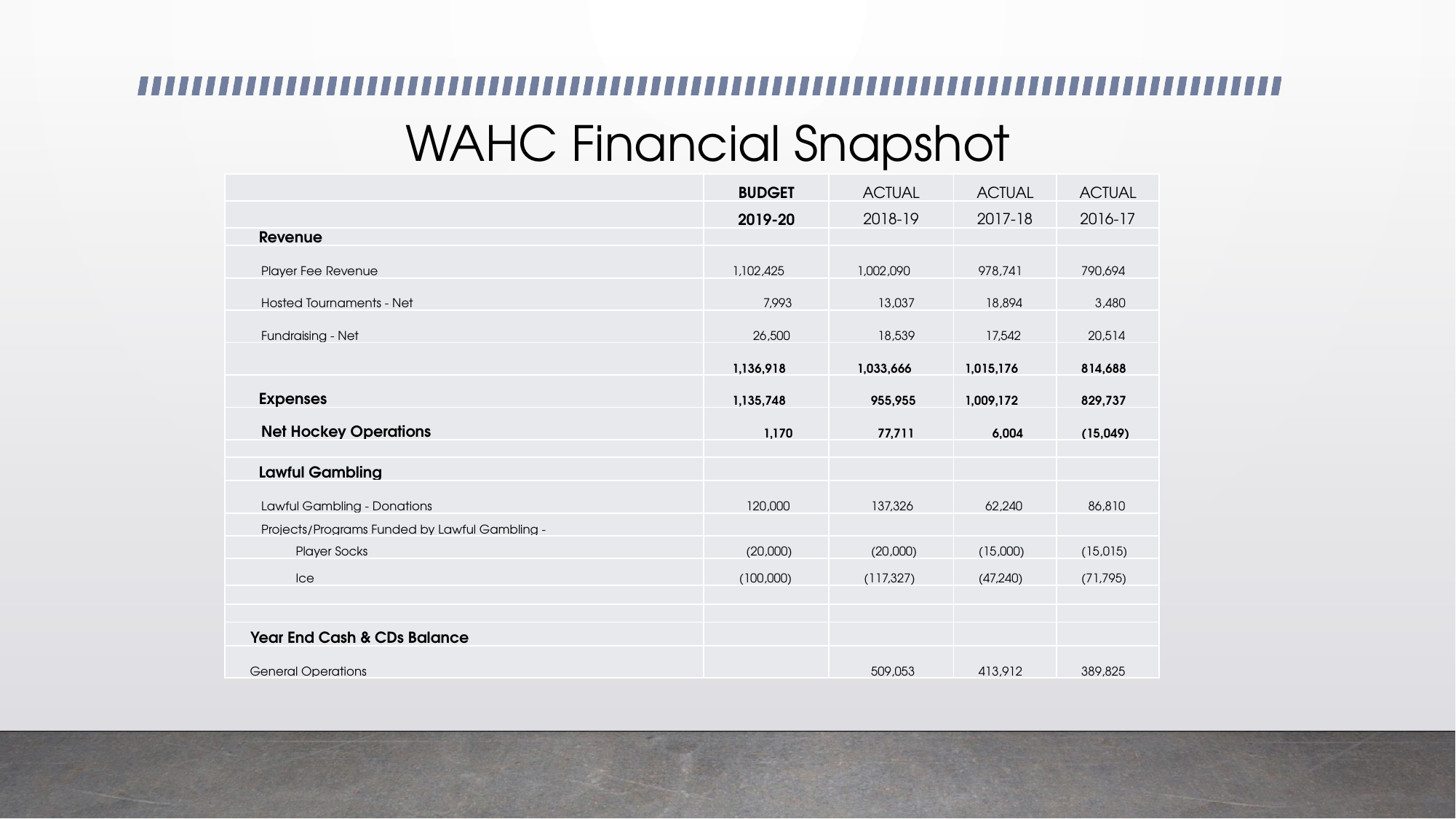

# WAHC Financial Snapshot
|  | BUDGET | ACTUAL | ACTUAL | ACTUAL |
| --- | --- | --- | --- | --- |
|  | 2019-20 | 2018-19 | 2017-18 | 2016-17 |
| Revenue |  |  |  |  |
| Player Fee Revenue | 1,102,425 | 1,002,090 | 978,741 | 790,694 |
| Hosted Tournaments - Net | 7,993 | 13,037 | 18,894 | 3,480 |
| Fundraising - Net | 26,500 | 18,539 | 17,542 | 20,514 |
|  | 1,136,918 | 1,033,666 | 1,015,176 | 814,688 |
| Expenses | 1,135,748 | 955,955 | 1,009,172 | 829,737 |
| Net Hockey Operations | 1,170 | 77,711 | 6,004 | (15,049) |
|  |  |  |  |  |
| Lawful Gambling |  |  |  |  |
| Lawful Gambling - Donations | 120,000 | 137,326 | 62,240 | 86,810 |
| Projects/Programs Funded by Lawful Gambling - |  |  |  |  |
| Player Socks | (20,000) | (20,000) | (15,000) | (15,015) |
| Ice | (100,000) | (117,327) | (47,240) | (71,795) |
|  |  |  |  |  |
|  |  |  |  |  |
| Year End Cash & CDs Balance |  |  |  |  |
| General Operations |  | 509,053 | 413,912 | 389,825 |